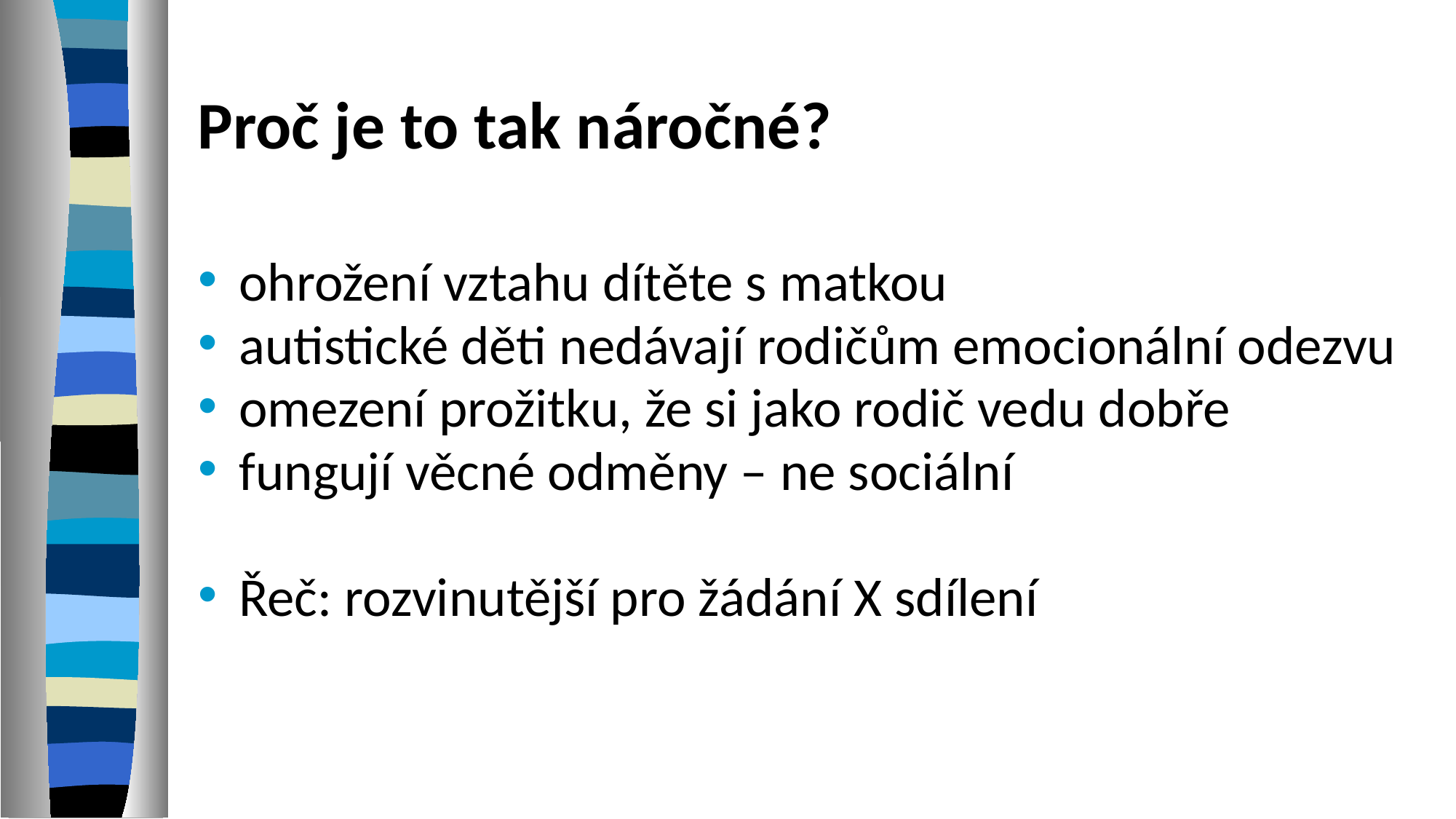

# Proč je to tak náročné?

ohrožení vztahu dítěte s matkou
autistické děti nedávají rodičům emocionální odezvu
omezení prožitku, že si jako rodič vedu dobře
fungují věcné odměny – ne sociální

Řeč: rozvinutější pro žádání X sdílení